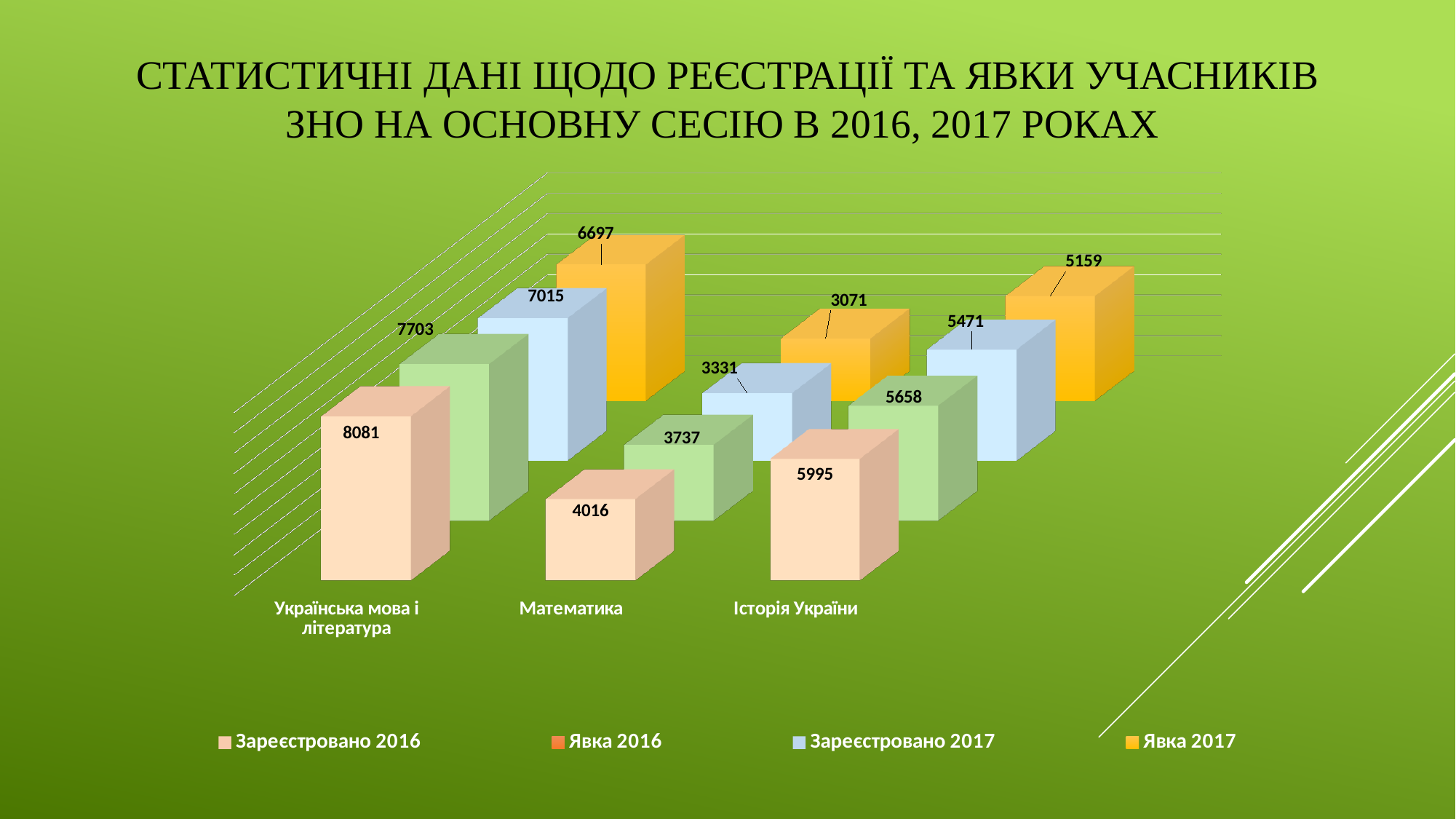

# Статистичні дані щодо реєстрації та явки учасників ЗНО на основну сесію в 2016, 2017 роках

[unsupported chart]